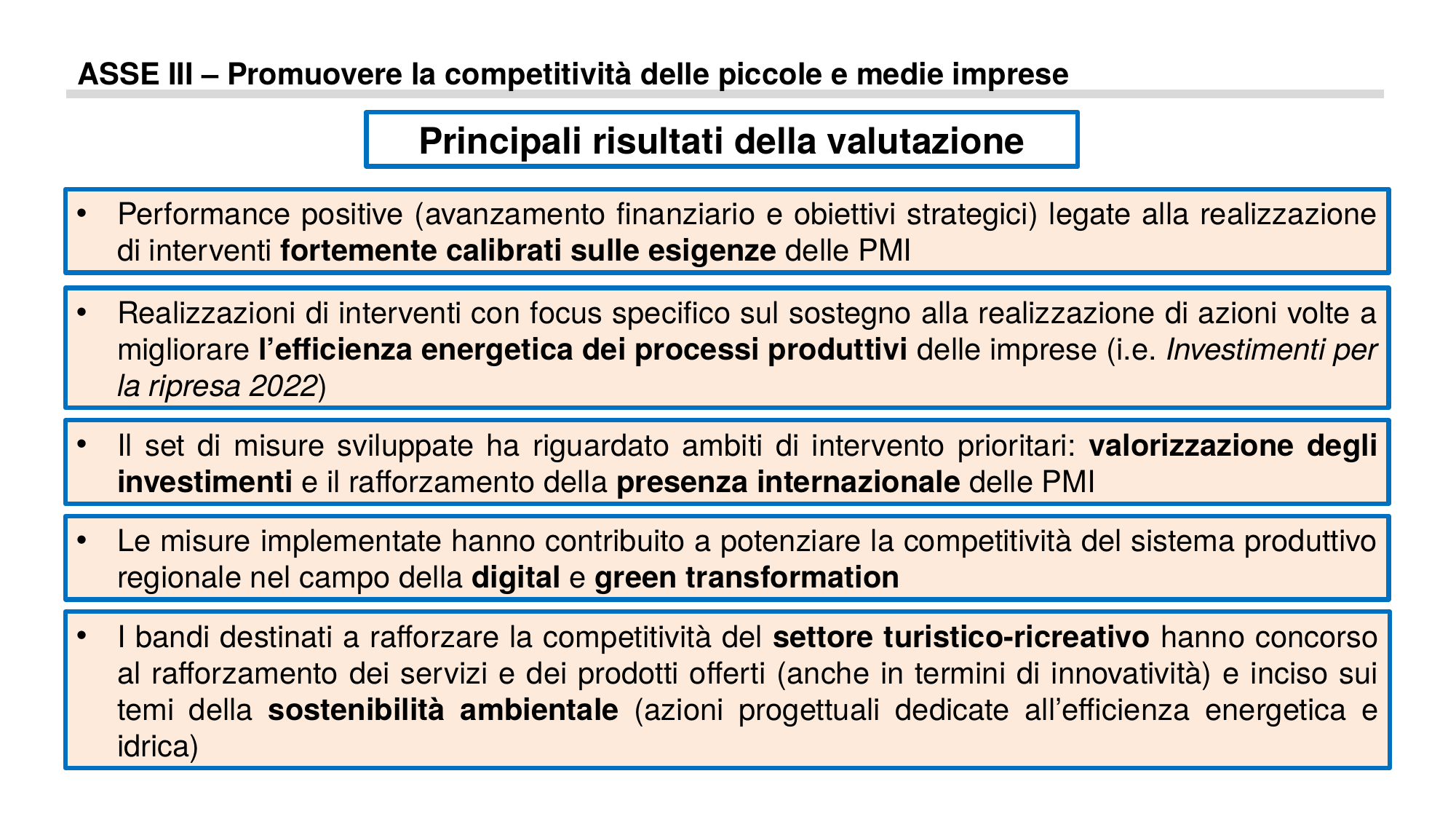

ASSE III – Promuovere la competitività delle piccole e medie imprese

Principali risultati della valutazione
Performance positive (avanzamento finanziario e obiettivi strategici) legate alla realizzazione di interventi fortemente calibrati sulle esigenze delle PMI
Realizzazioni di interventi con focus specifico sul sostegno alla realizzazione di azioni volte a migliorare l’efficienza energetica dei processi produttivi delle imprese (i.e. Investimenti per la ripresa 2022)
Il set di misure sviluppate ha riguardato ambiti di intervento prioritari: valorizzazione degli investimenti e il rafforzamento della presenza internazionale delle PMI
Le misure implementate hanno contribuito a potenziare la competitività del sistema produttivo regionale nel campo della digital e green transformation
I bandi destinati a rafforzare la competitività del settore turistico-ricreativo hanno concorso al rafforzamento dei servizi e dei prodotti offerti (anche in termini di innovatività) e inciso sui temi della sostenibilità ambientale (azioni progettuali dedicate all’efficienza energetica e idrica)